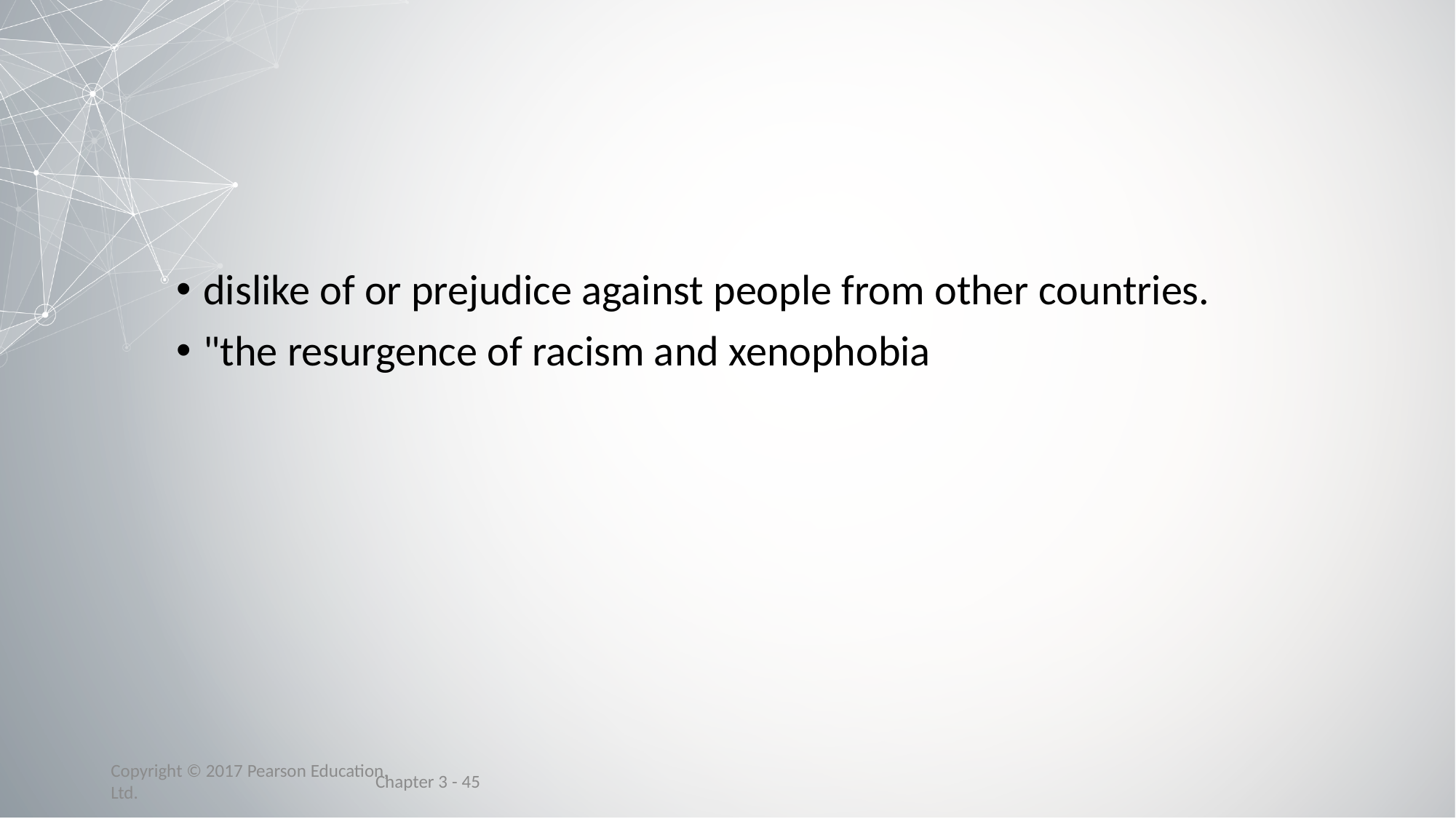

#
dislike of or prejudice against people from other countries.
"the resurgence of racism and xenophobia

Chapter 3 - 45
Copyright © 2017 Pearson Education, Ltd.